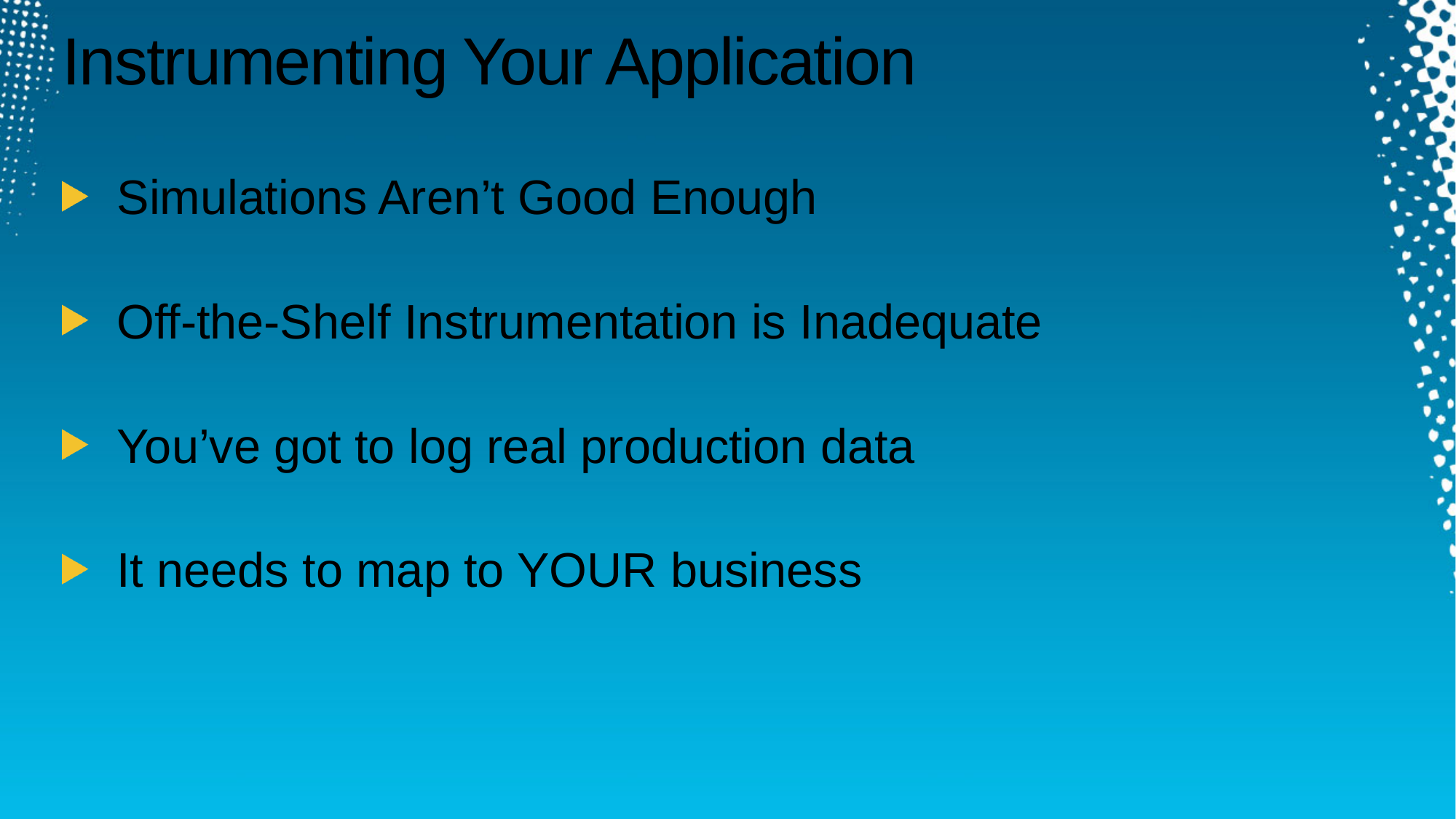

# Instrumenting Your Application
Simulations Aren’t Good Enough

Off-the-Shelf Instrumentation is Inadequate

You’ve got to log real production data

It needs to map to YOUR business